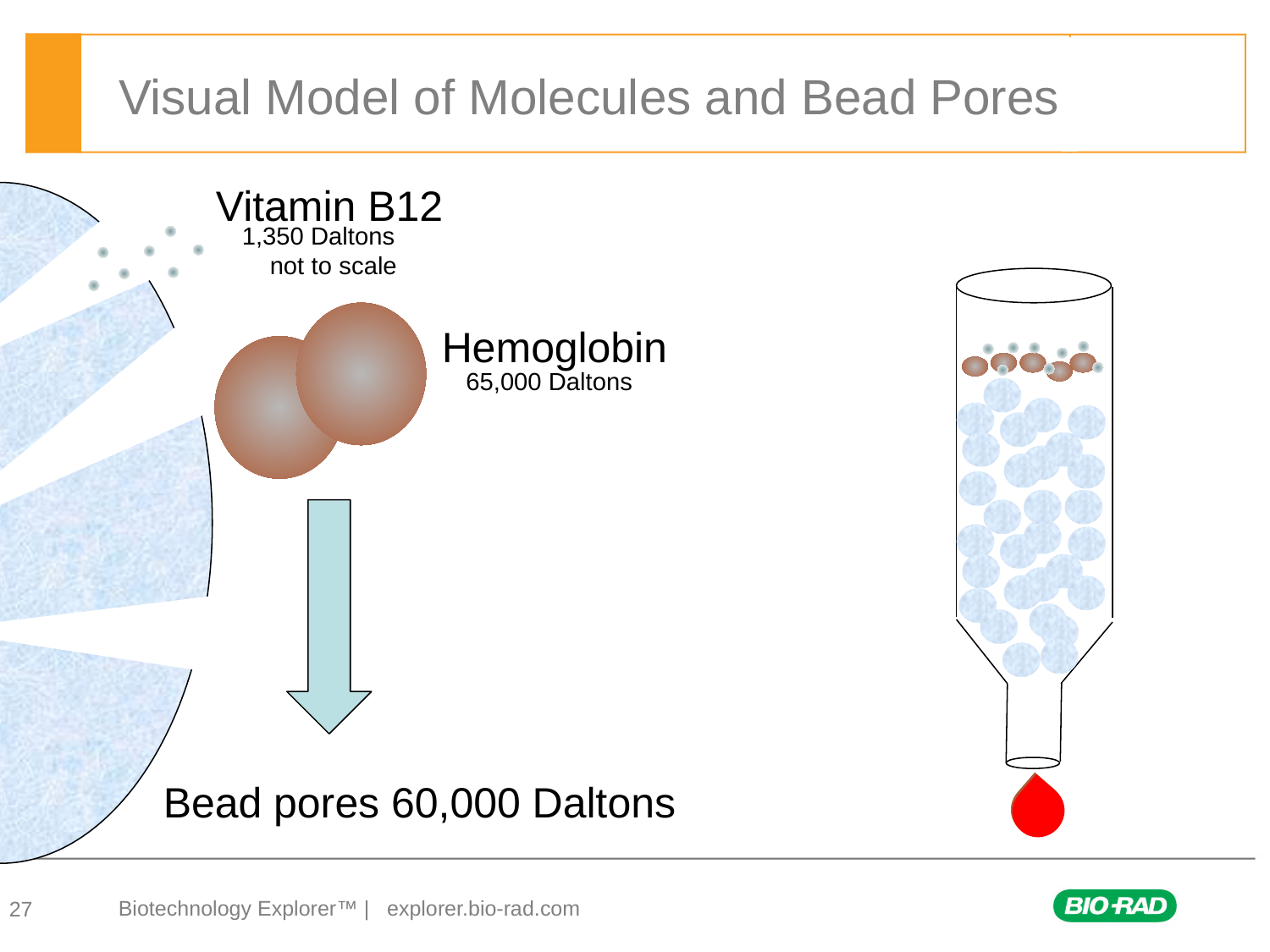

# Visual Model of Molecules and Bead Pores

Vitamin B12

1,350 Daltons
    not to scale

Hemoglobin

65,000 Daltons

Bead pores 60,000 Daltons